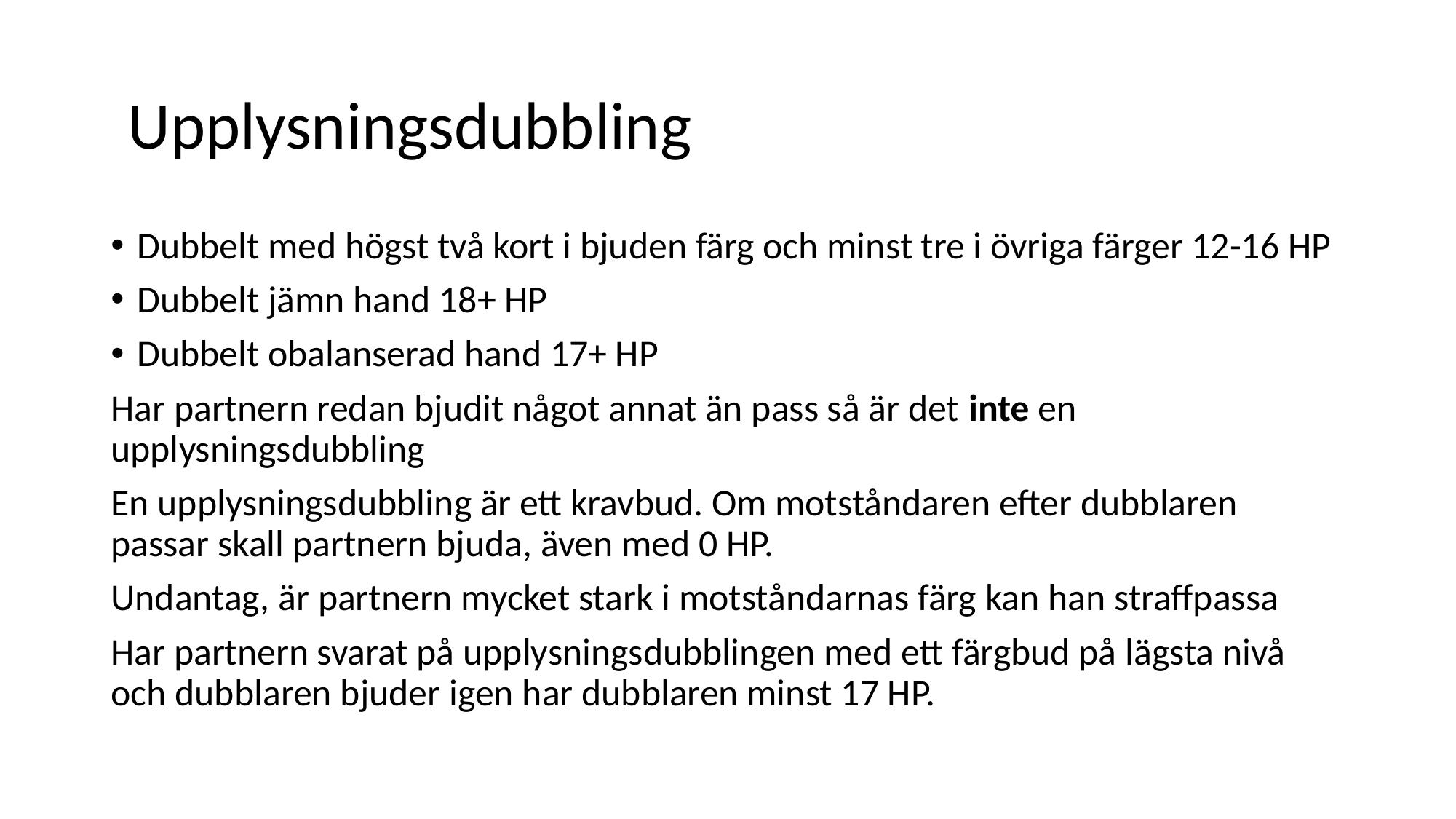

# Upplysningsdubbling
Dubbelt med högst två kort i bjuden färg och minst tre i övriga färger 12-16 HP
Dubbelt jämn hand 18+ HP
Dubbelt obalanserad hand 17+ HP
Har partnern redan bjudit något annat än pass så är det inte en upplysningsdubbling
En upplysningsdubbling är ett kravbud. Om motståndaren efter dubblaren passar skall partnern bjuda, även med 0 HP.
Undantag, är partnern mycket stark i motståndarnas färg kan han straffpassa
Har partnern svarat på upplysningsdubblingen med ett färgbud på lägsta nivå och dubblaren bjuder igen har dubblaren minst 17 HP.